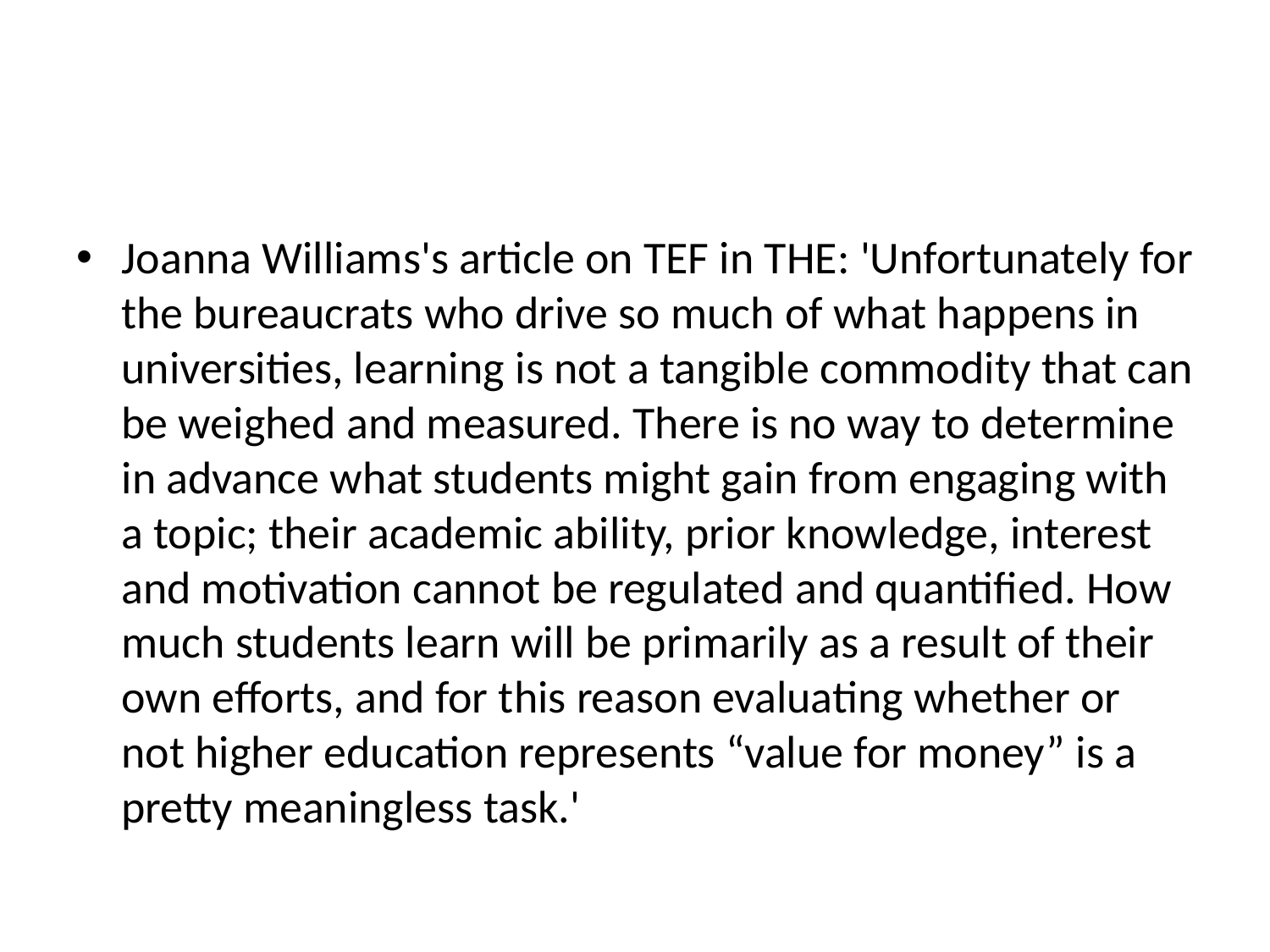

#
Joanna Williams's article on TEF in THE: 'Unfortunately for the bureaucrats who drive so much of what happens in universities, learning is not a tangible commodity that can be weighed and measured. There is no way to determine in advance what students might gain from engaging with a topic; their academic ability, prior knowledge, interest and motivation cannot be regulated and quantified. How much students learn will be primarily as a result of their own efforts, and for this reason evaluating whether or not higher education represents “value for money” is a pretty meaningless task.'